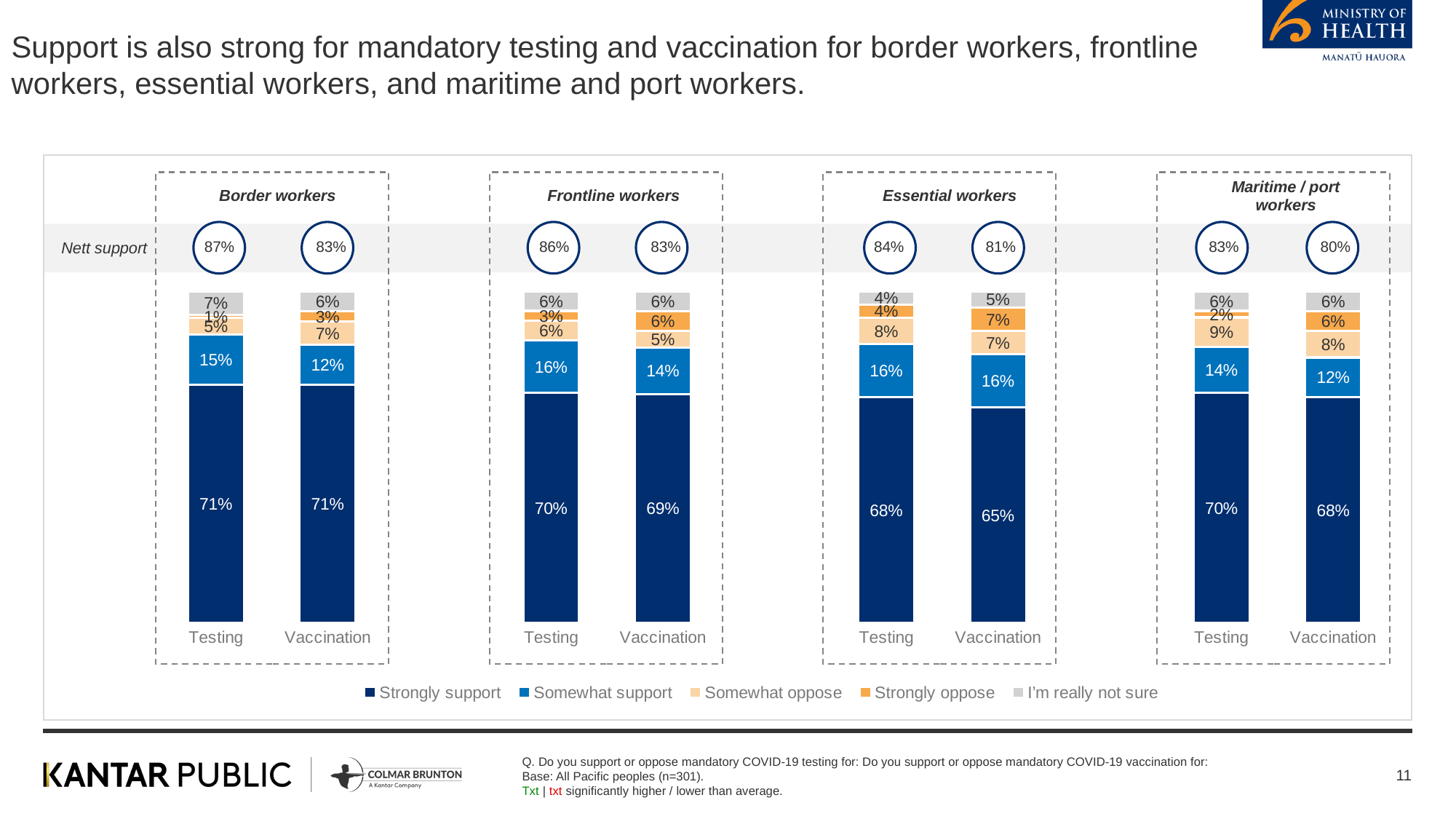

# Support is also strong for mandatory testing and vaccination for border workers, frontline workers, essential workers, and maritime and port workers.

| Border workers |  | Frontline workers |  | Essential workers |  | Maritime / port workers |
| --- | --- | --- | --- | --- | --- | --- |

### Chart

| Category | Strongly support | Somewhat support | Somewhat oppose | Strongly oppose | I’m really not sure |
|---|---|---|---|---|---|
| Testing | 0.71 | 0.15 | 0.05 | 0.01 | 0.07 |
| Vaccination | 0.71 | 0.12 | 0.07 | 0.03 | 0.06 |
|  | None | None | None | None | None |
| Testing | 0.7 | 0.16 | 0.06 | 0.03 | 0.06 |
| Vaccination | 0.69 | 0.14 | 0.05 | 0.06 | 0.06 |
|  | None | None | None | None | None |
| Testing | 0.68 | 0.16 | 0.08 | 0.04 | 0.04 |
| Vaccination | 0.65 | 0.16 | 0.07 | 0.07 | 0.05 |
|  | None | None | None | None | None |
| Testing | 0.7 | 0.14 | 0.09 | 0.02 | 0.06 |
| Vaccination | 0.68 | 0.12 | 0.08 | 0.06 | 0.06 |

| 87% | 83% |  | 86% | 83% |  | 84% | 81% |  | 83% | 80% |
| --- | --- | --- | --- | --- | --- | --- | --- | --- | --- | --- |
Nett support
Q. Do you support or oppose mandatory COVID-19 testing for: Do you support or oppose mandatory COVID-19 vaccination for:
Base: All Pacific peoples (n=301).
Txt | txt significantly higher / lower than average.
11